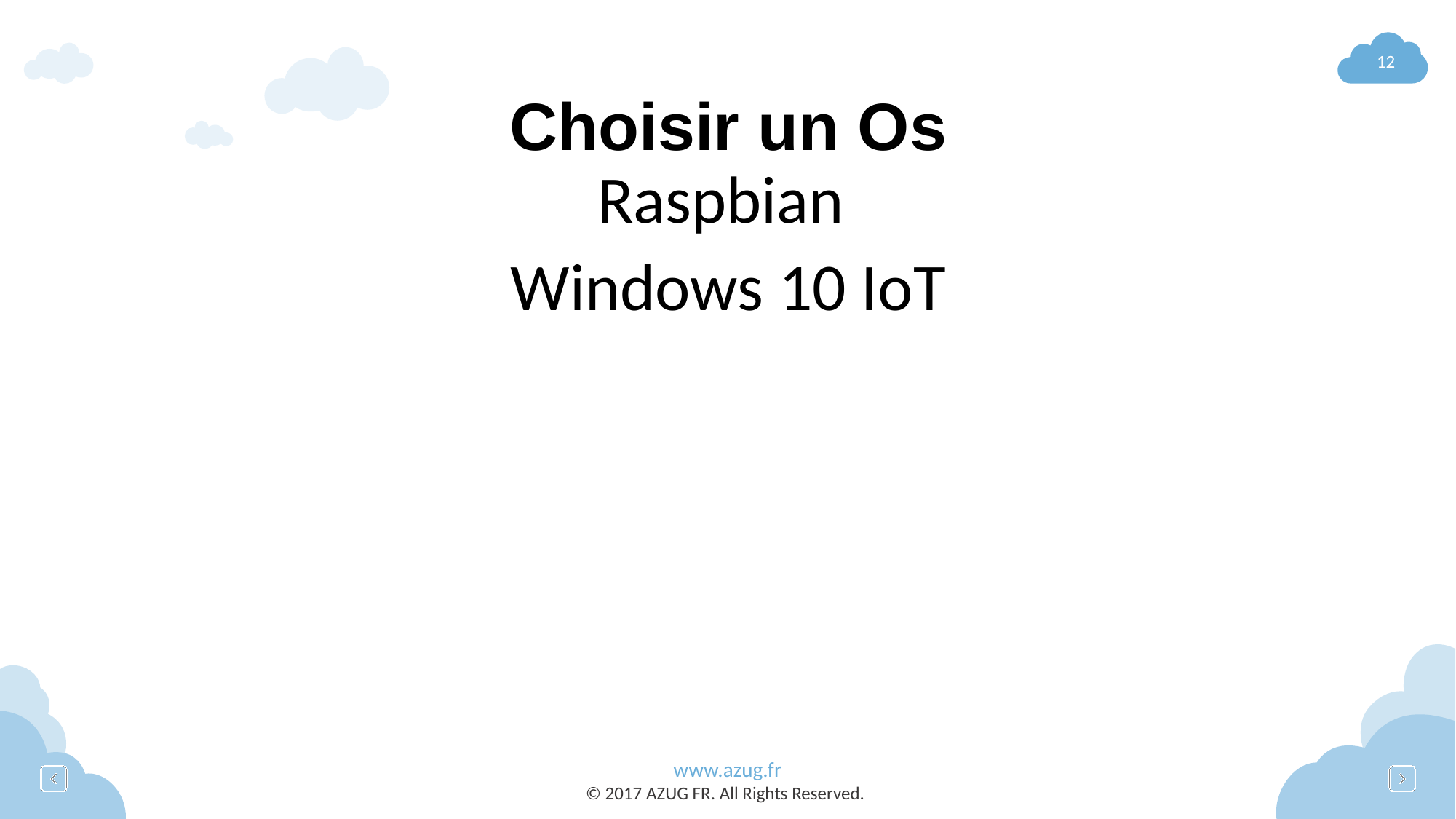

# Choisir un Os
Raspbian
Windows 10 IoT